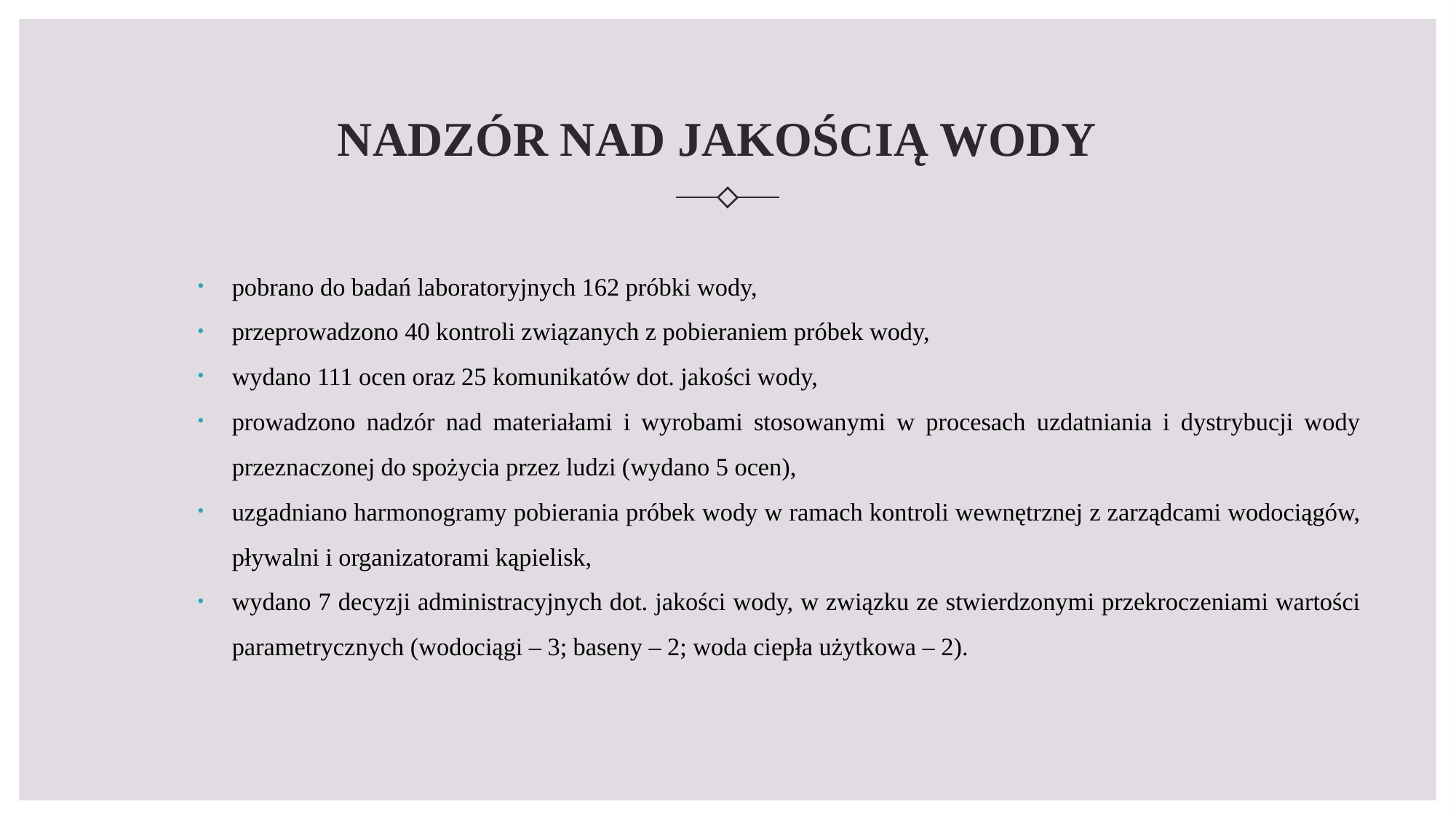

# NADZÓR NAD JAKOŚCIĄ WODY

pobrano do badań laboratoryjnych 162 próbki wody,
przeprowadzono 40 kontroli związanych z pobieraniem próbek wody,
wydano 111 ocen oraz 25 komunikatów dot. jakości wody,
prowadzono nadzór nad materiałami i wyrobami stosowanymi w procesach uzdatniania i dystrybucji wody przeznaczonej do spożycia przez ludzi (wydano 5 ocen),
uzgadniano harmonogramy pobierania próbek wody w ramach kontroli wewnętrznej z zarządcami wodociągów, pływalni i organizatorami kąpielisk,
wydano 7 decyzji administracyjnych dot. jakości wody, w związku ze stwierdzonymi przekroczeniami wartości parametrycznych (wodociągi – 3; baseny – 2; woda ciepła użytkowa – 2).